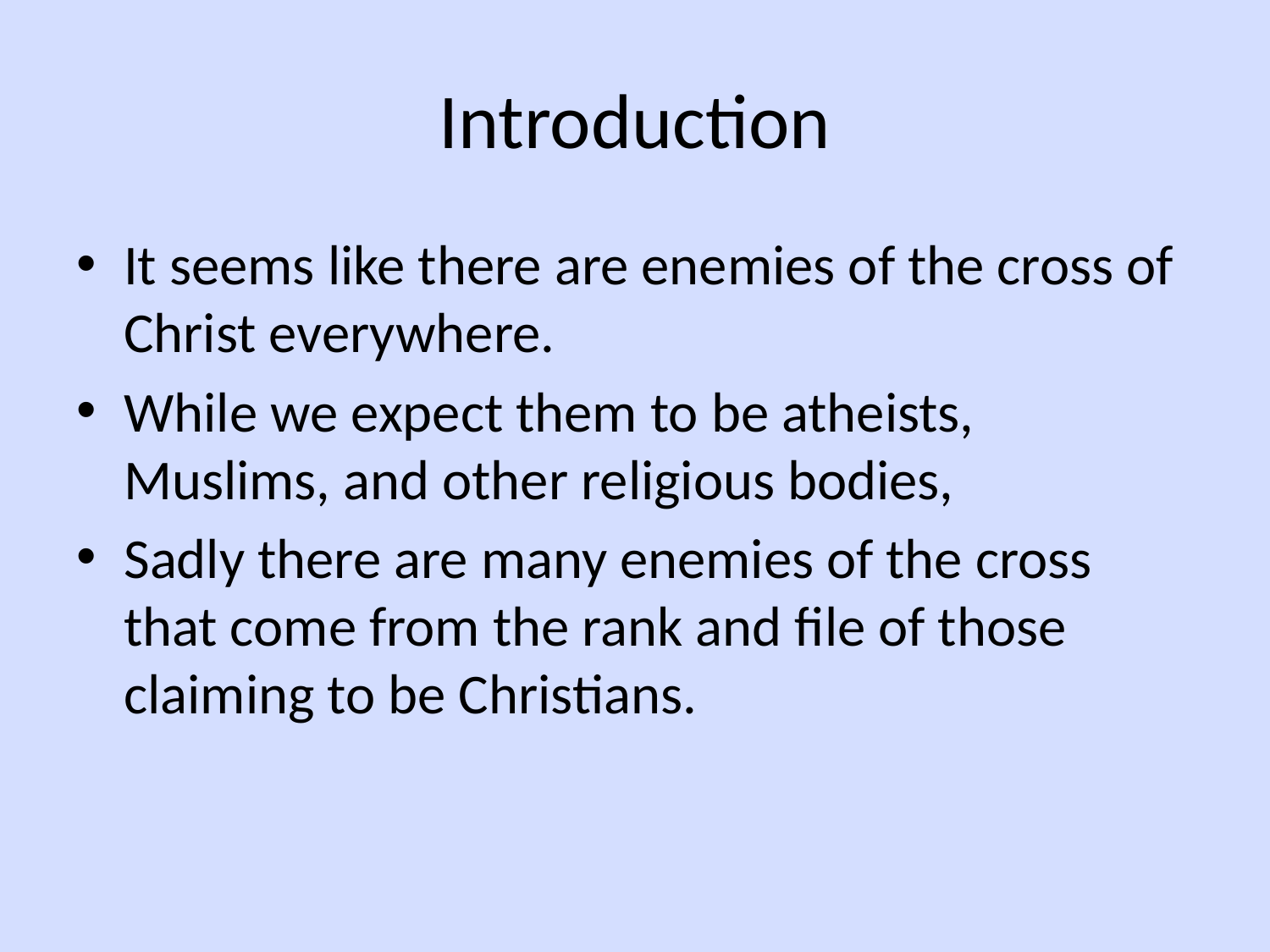

# Introduction
It seems like there are enemies of the cross of Christ everywhere.
While we expect them to be atheists, Muslims, and other religious bodies,
Sadly there are many enemies of the cross that come from the rank and file of those claiming to be Christians.